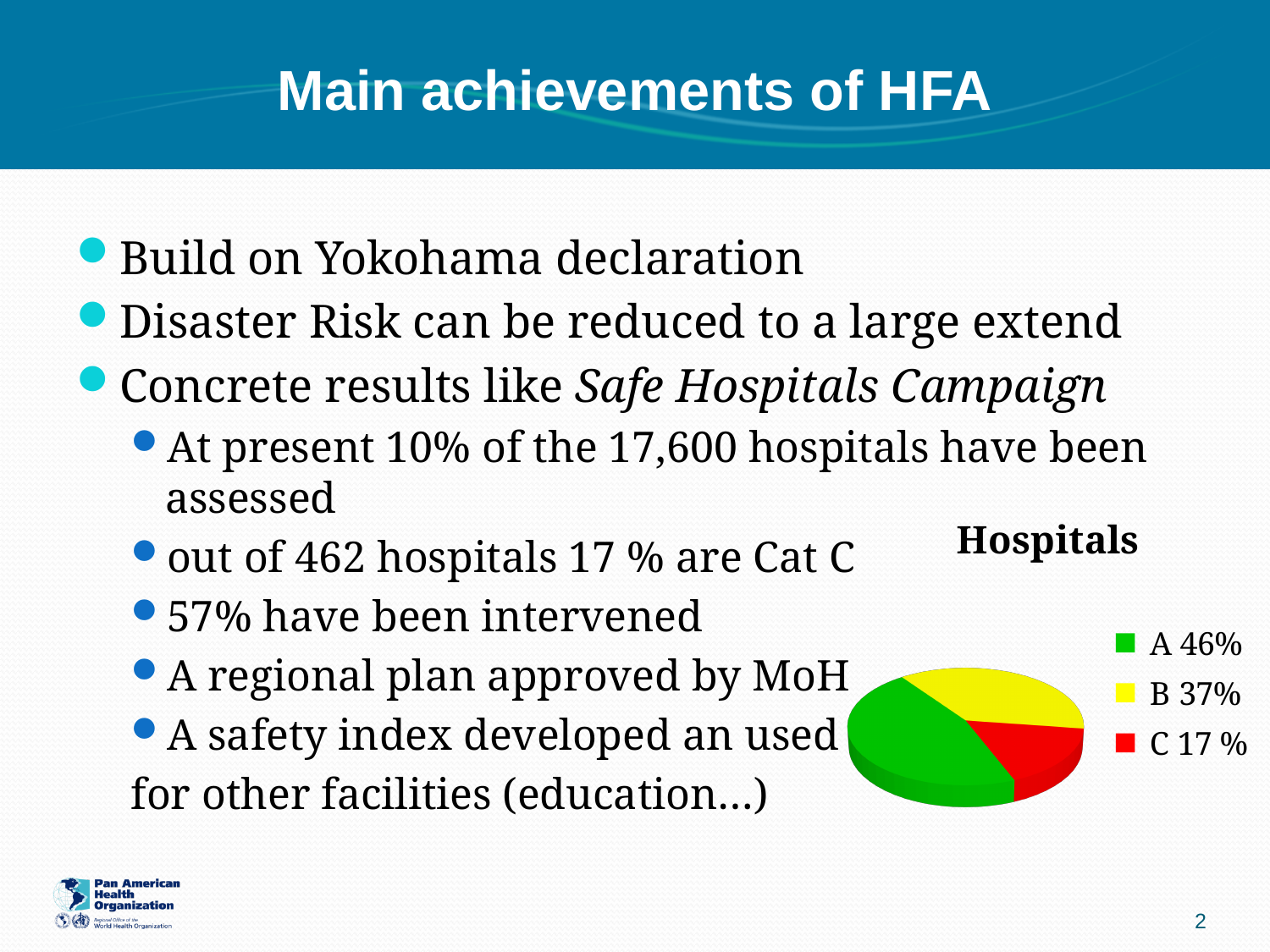

# Main achievements of HFA
Build on Yokohama declaration
Disaster Risk can be reduced to a large extend
Concrete results like Safe Hospitals Campaign
At present 10% of the 17,600 hospitals have been assessed
out of 462 hospitals 17 % are Cat C
57% have been intervened
A regional plan approved by MoH
A safety index developed an used
for other facilities (education…)

[unsupported chart]

2